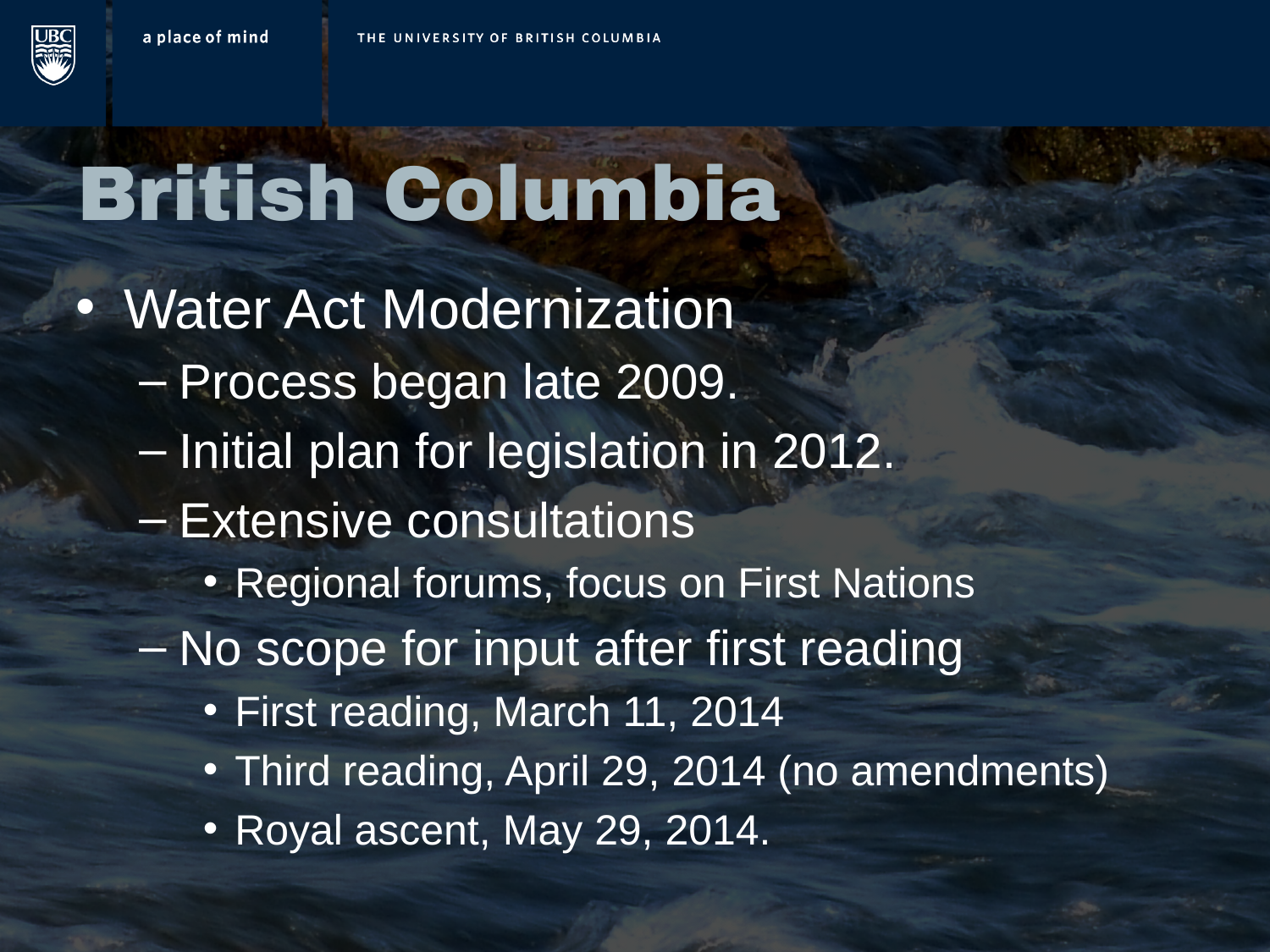

# British Columbia
Water Act Modernization
Process began late 2009.
Initial plan for legislation in 2012.
Extensive consultations
Regional forums, focus on First Nations
No scope for input after first reading
First reading, March 11, 2014
Third reading, April 29, 2014 (no amendments)
Royal ascent, May 29, 2014.